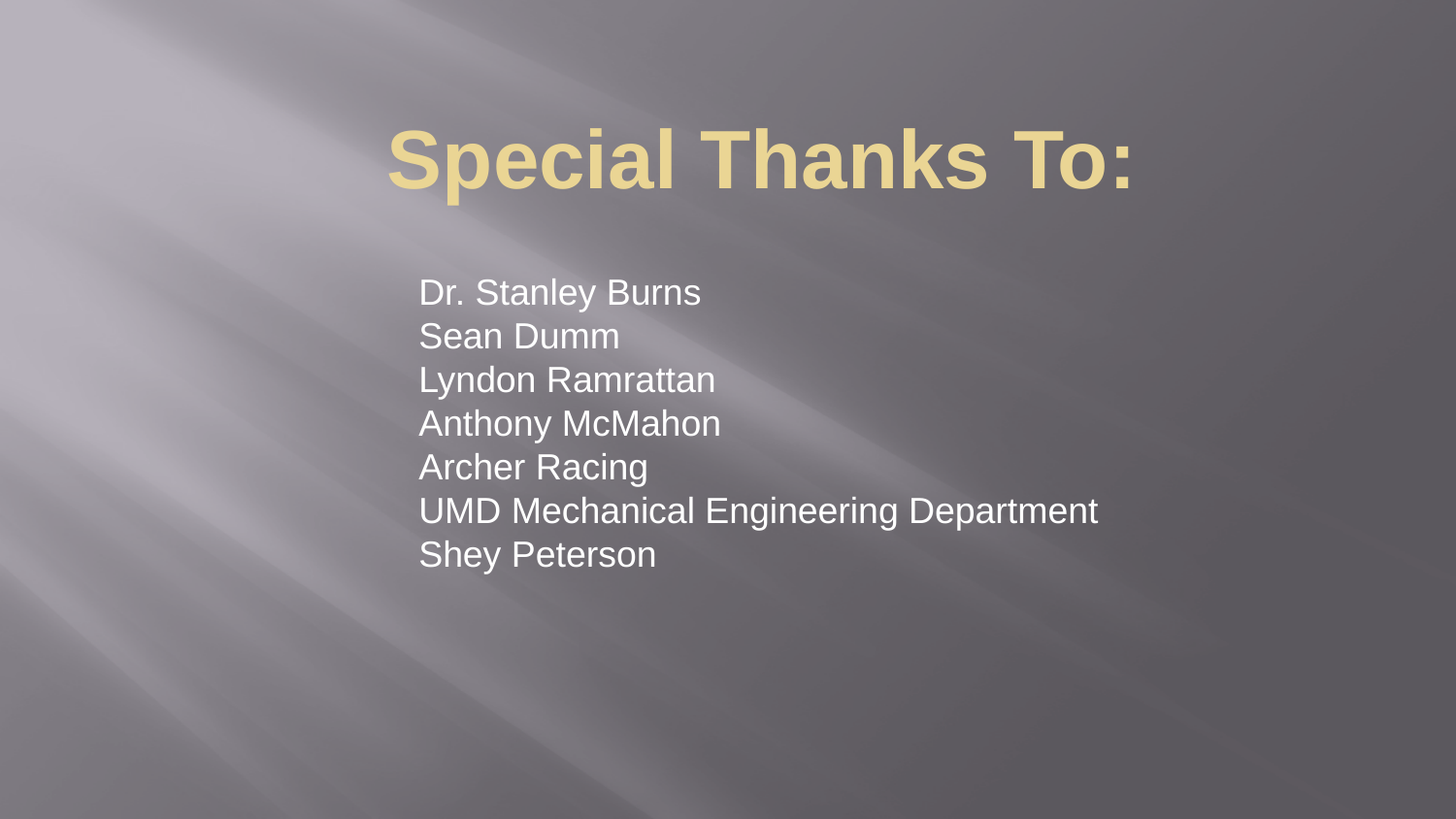

# Special Thanks To:
Dr. Stanley Burns
Sean Dumm
Lyndon Ramrattan
Anthony McMahon
Archer Racing
UMD Mechanical Engineering Department
Shey Peterson